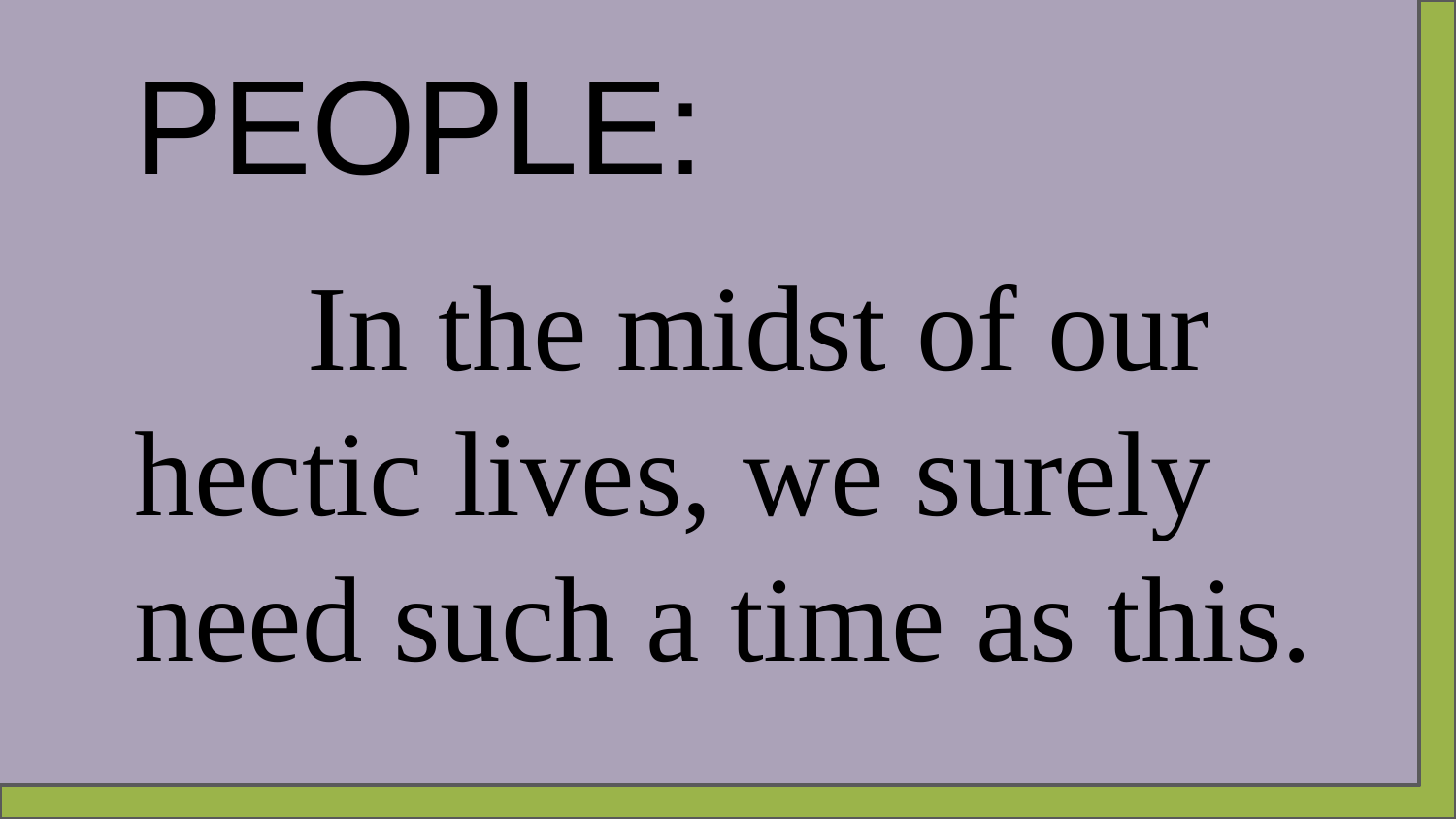

PEOPLE:
	 In the midst of our hectic lives, we surely need such a time as this.